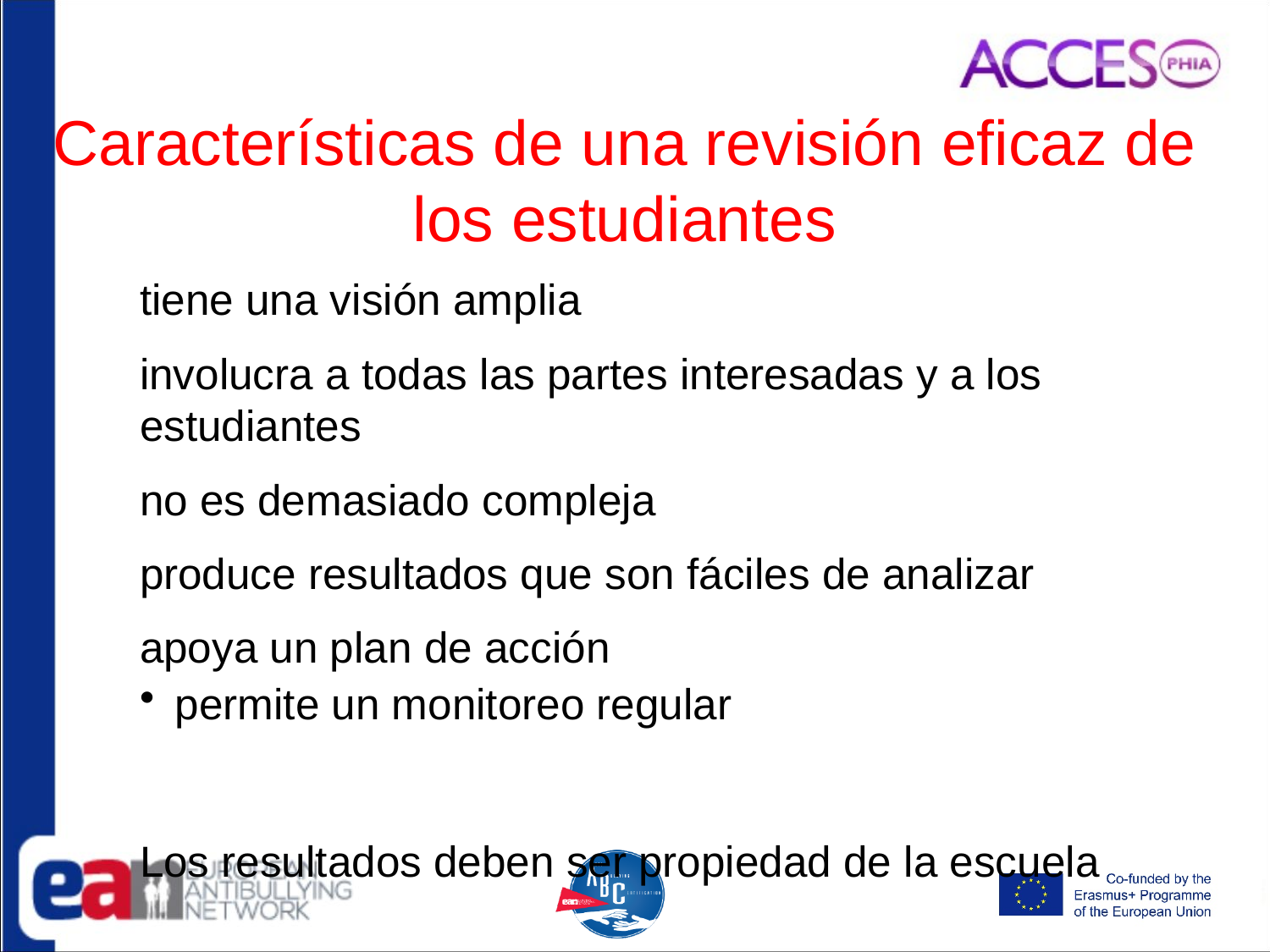

Características de una revisión eficaz de los estudiantes

tiene una visión amplia
involucra a todas las partes interesadas y a los estudiantes
no es demasiado compleja
produce resultados que son fáciles de analizar
apoya un plan de acción
permite un monitoreo regular

Los resultados deben ser propiedad de la escuela